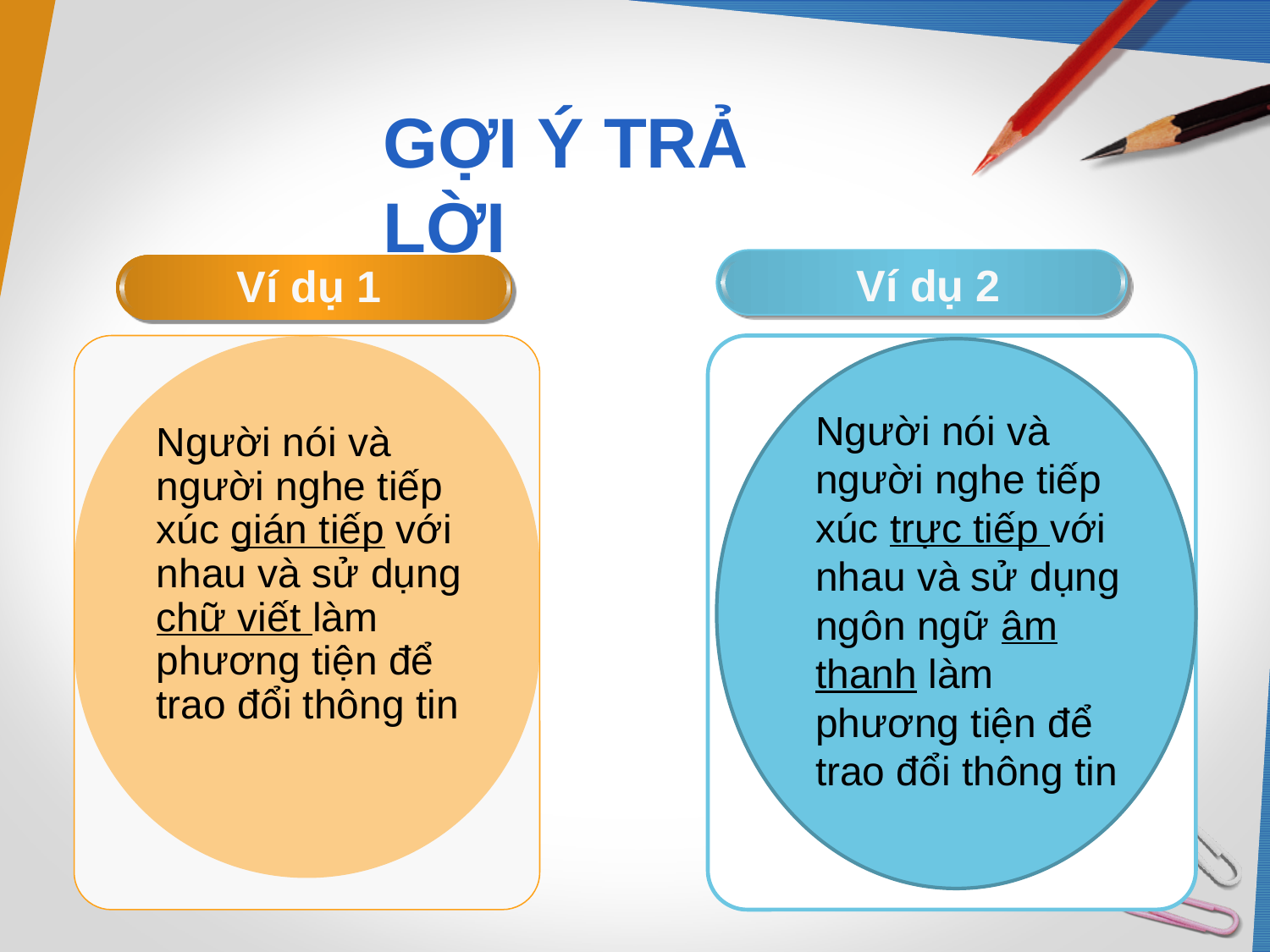

# GỢI Ý TRẢ LỜI

Ví dụ 2
Ví dụ 1

Người nói và người nghe tiếp xúc trực tiếp với nhau và sử dụng ngôn ngữ âm thanh làm phương tiện để trao đổi thông tin

Người nói và người nghe tiếp xúc gián tiếp với nhau và sử dụng chữ viết làm phương tiện để trao đổi thông tin